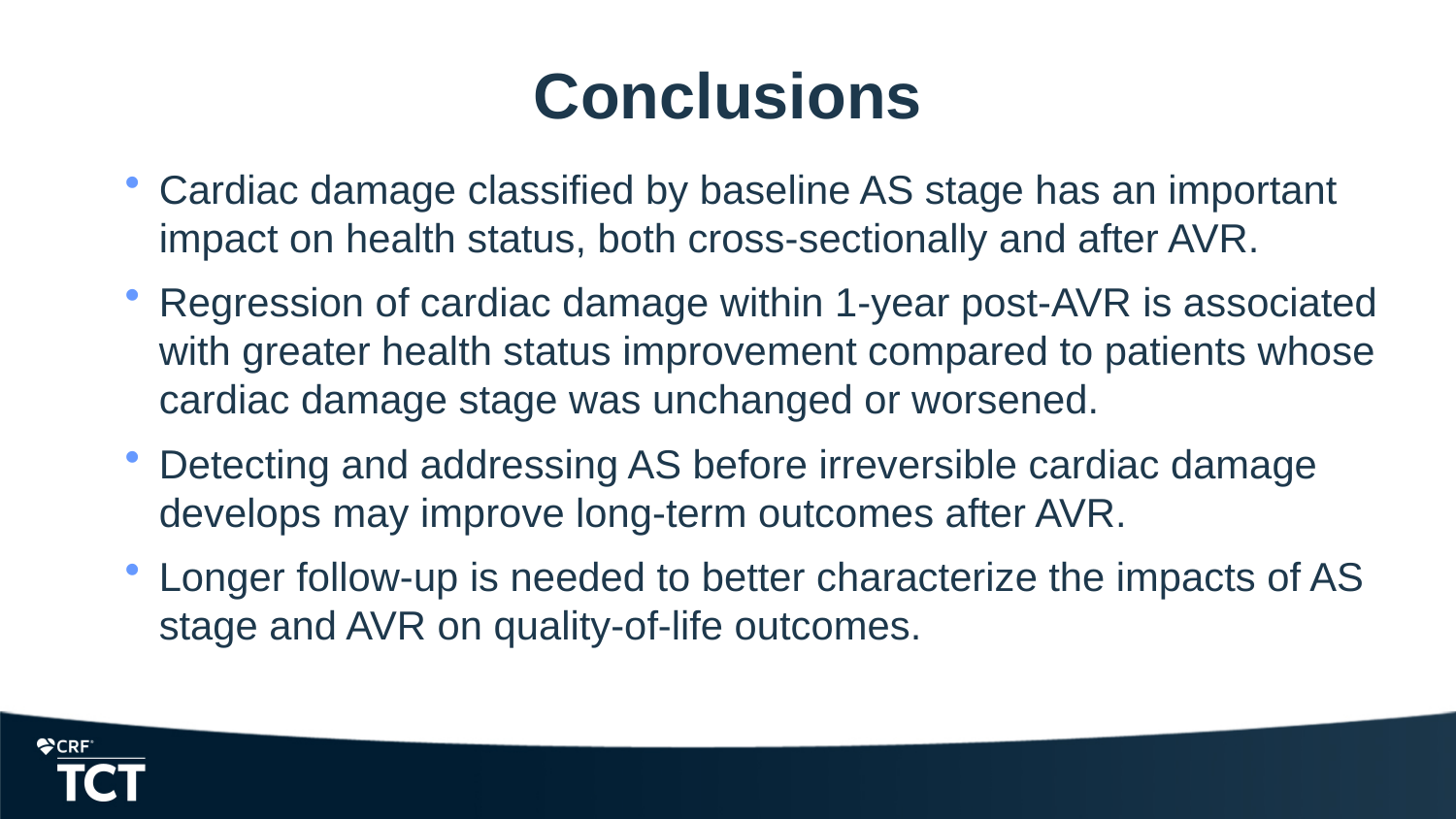

# Conclusions
Cardiac damage classified by baseline AS stage has an important impact on health status, both cross-sectionally and after AVR.
Regression of cardiac damage within 1-year post-AVR is associated with greater health status improvement compared to patients whose cardiac damage stage was unchanged or worsened.
Detecting and addressing AS before irreversible cardiac damage develops may improve long-term outcomes after AVR.
Longer follow-up is needed to better characterize the impacts of AS stage and AVR on quality-of-life outcomes.